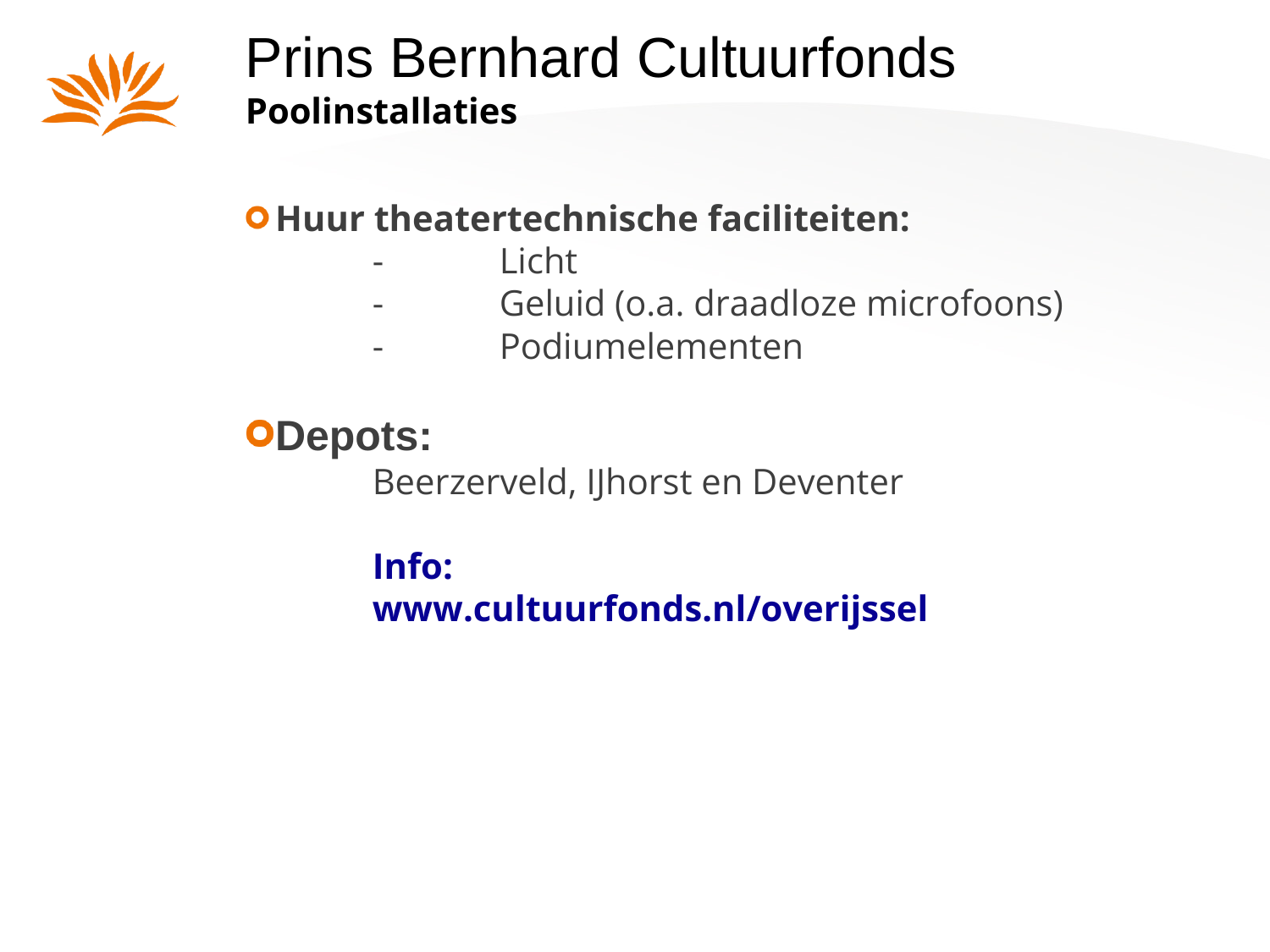

Prins Bernhard Cultuurfonds
Poolinstallaties
Huur theatertechnische faciliteiten:
	-	Licht
	-	Geluid (o.a. draadloze microfoons)
	-	Podiumelementen

Depots:
	Beerzerveld, IJhorst en Deventer

	Info:
	www.cultuurfonds.nl/overijssel